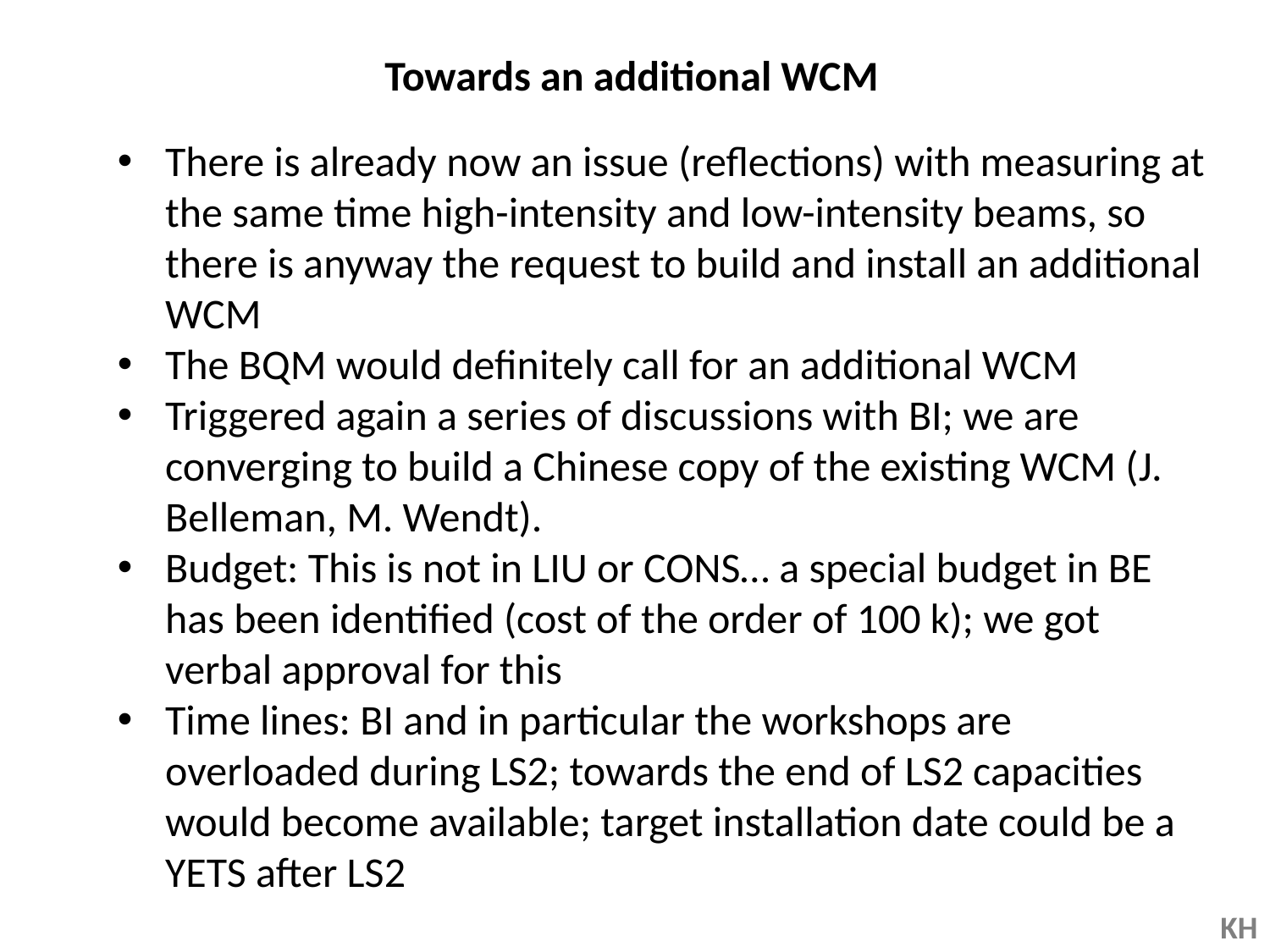

Towards an additional WCM
There is already now an issue (reflections) with measuring at the same time high-intensity and low-intensity beams, so there is anyway the request to build and install an additional WCM
The BQM would definitely call for an additional WCM
Triggered again a series of discussions with BI; we are converging to build a Chinese copy of the existing WCM (J. Belleman, M. Wendt).
Budget: This is not in LIU or CONS… a special budget in BE has been identified (cost of the order of 100 k); we got verbal approval for this
Time lines: BI and in particular the workshops are overloaded during LS2; towards the end of LS2 capacities would become available; target installation date could be a YETS after LS2

KH